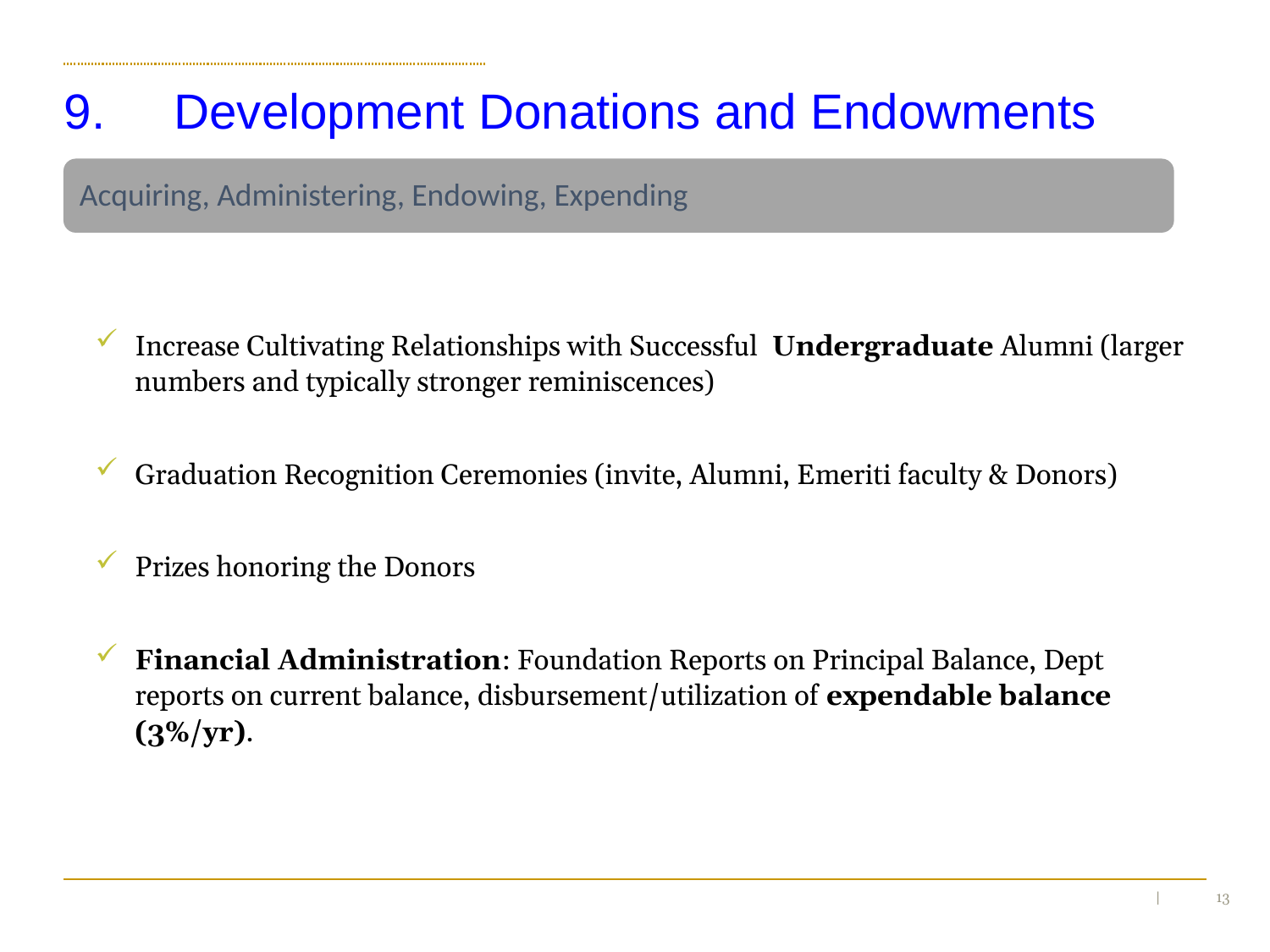

9.     Development Donations and Endowments
Acquiring, Administering, Endowing, Expending

Increase Cultivating Relationships with Successful  Undergraduate Alumni (larger numbers and typically stronger reminiscences)

Graduation Recognition Ceremonies (invite, Alumni, Emeriti faculty & Donors)

Prizes honoring the Donors

Financial Administration: Foundation Reports on Principal Balance, Dept reports on current balance, disbursement/utilization of expendable balance (3%/yr).